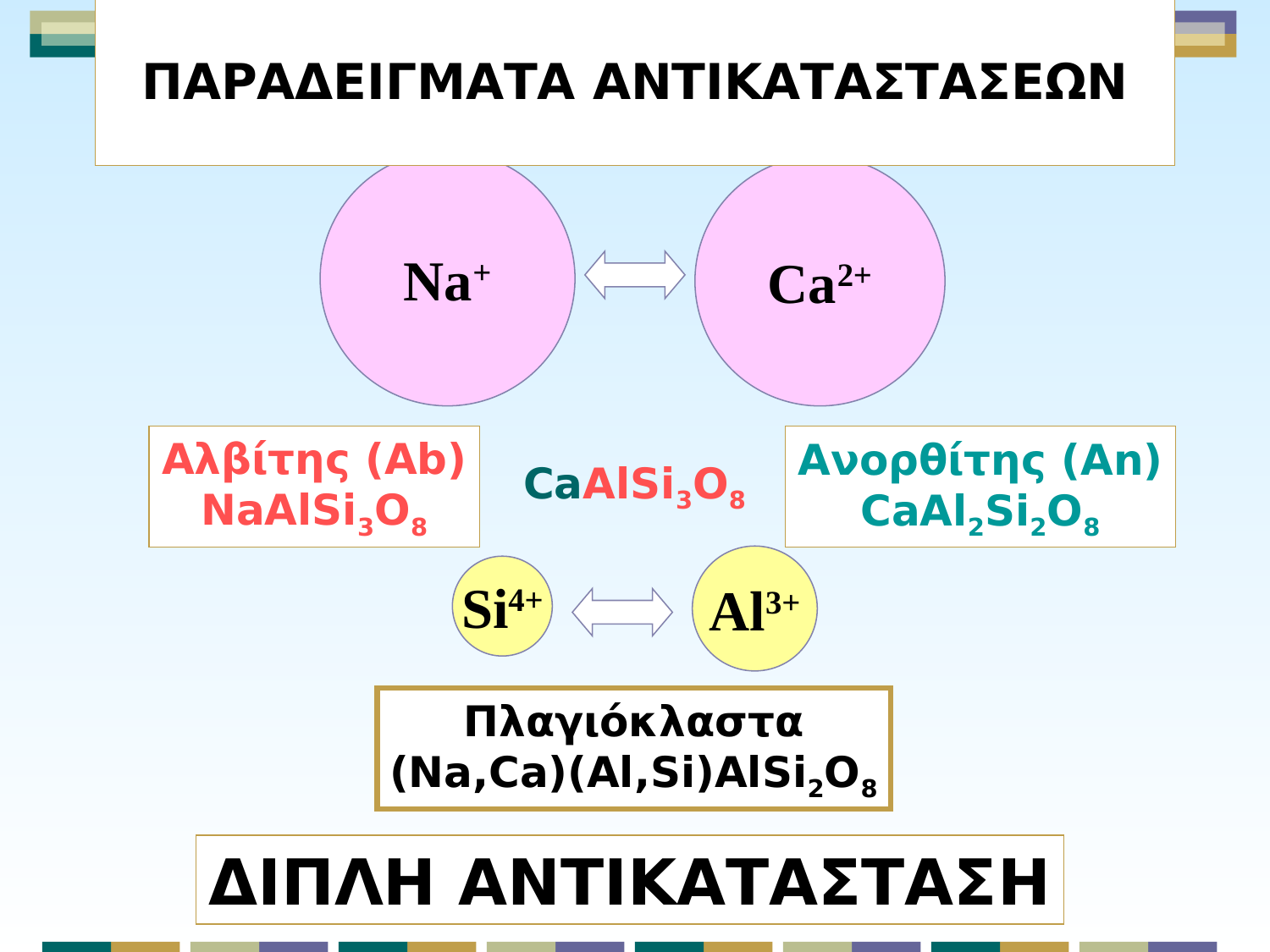

# ΠΑΡΑΔΕΙΓΜΑΤΑ ΑΝΤΙΚΑΤΑΣΤΑΣΕΩΝ
Na+
Ca2+

Αλβίτης (Ab)
NaAlSi3O8
Ανορθίτης (An)
CaAl2Si2O8
CaAlSi3O8
Al3+
Si4+

Πλαγιόκλαστα
(Na,Ca)(Al,Si)AlSi2O8
ΔΙΠΛΗ ΑΝΤΙΚΑΤΑΣΤΑΣΗ